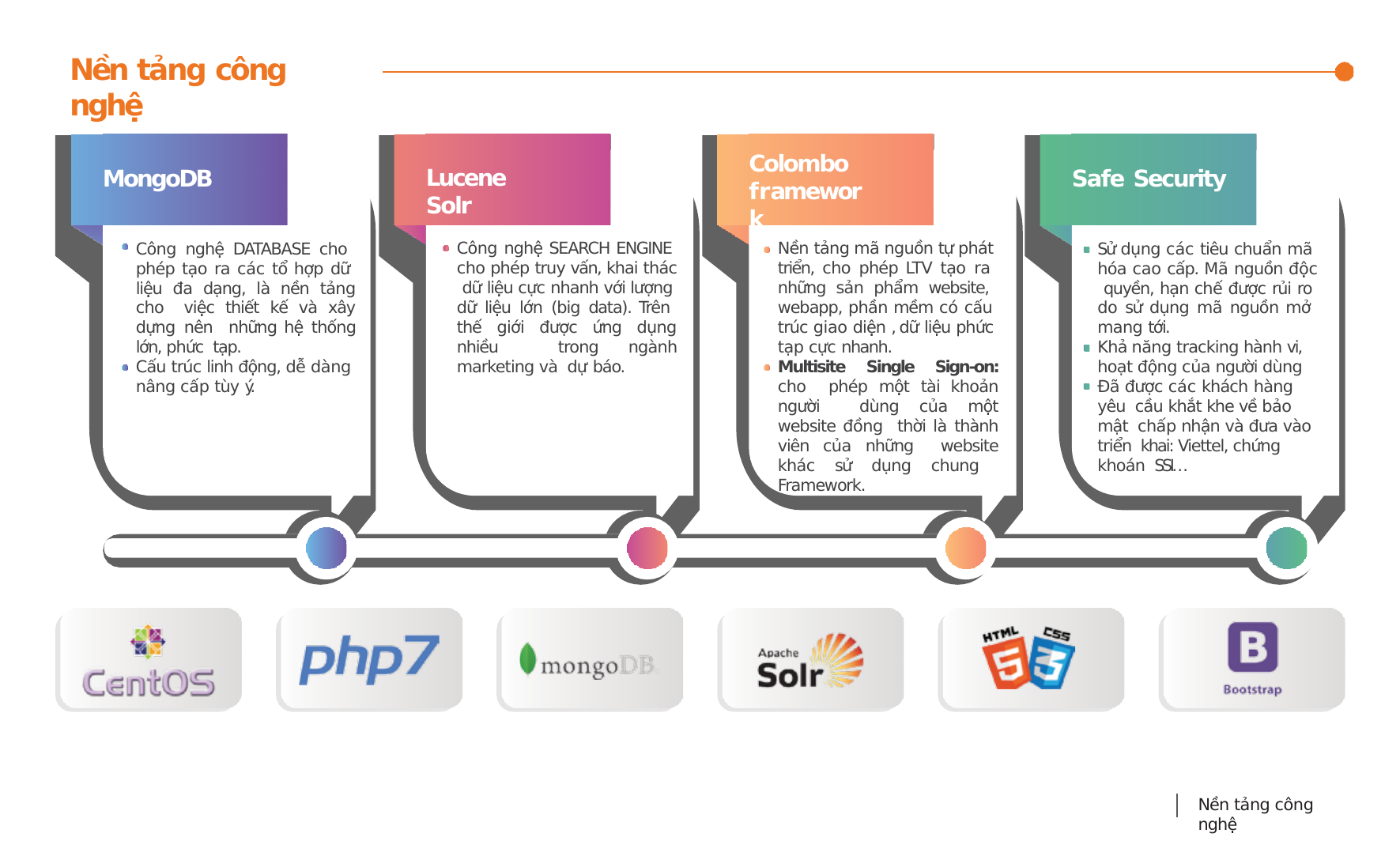

# Nền tảng công nghệ

MongoDB
Colombo  framework

Safe Security
Lucene Solr
Công nghệ DATABASE cho  phép tạo ra các tổ hợp dữ  liệu đa dạng, là nền tảng cho  việc thiết kế và xây dựng nên  những hệ thống lớn, phức  tạp.
Cấu trúc linh động, dễ dàng  nâng cấp tùy ý.
Công nghệ SEARCH ENGINE  cho phép truy vấn, khai thác  dữ liệu cực nhanh với lượng  dữ liệu lớn (big data). Trên  thế giới được ứng dụng nhiều  trong ngành marketing và  dự báo.
Nền tảng mã nguồn tự phát  triển, cho phép LTV tạo ra  những sản phẩm website,  webapp, phần mềm có cấu  trúc giao diện , dữ liệu phức  tạp cực nhanh.
Multisite Single Sign-on: cho  phép một tài khoản người  dùng của một website đồng  thời là thành viên của những  website khác sử dụng chung  Framework.
Sử dụng các tiêu chuẩn mã  hóa cao cấp. Mã nguồn độc  quyền, hạn chế được rủi ro  do sử dụng mã nguồn mở  mang tới.
Khả năng tracking hành vi,  hoạt động của người dùng  Đã được các khách hàng yêu  cầu khắt khe về bảo mật  chấp nhận và đưa vào triển  khai: Viettel, chứng khoán  SSI…

Nền tảng công nghệ